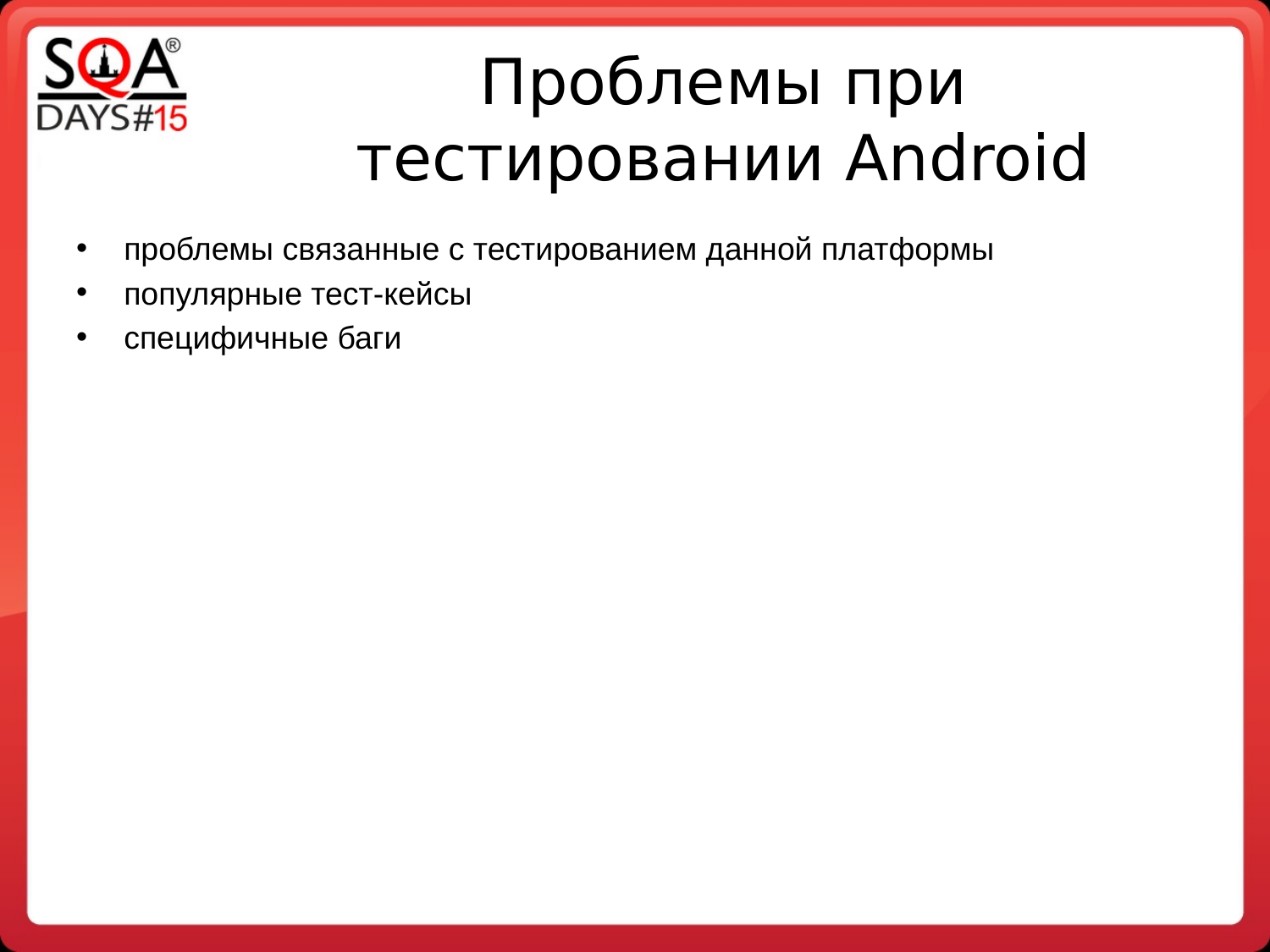

Проблемы при тестировании Android
проблемы связанные с тестированием данной платформы
популярные тест-кейсы
специфичные баги